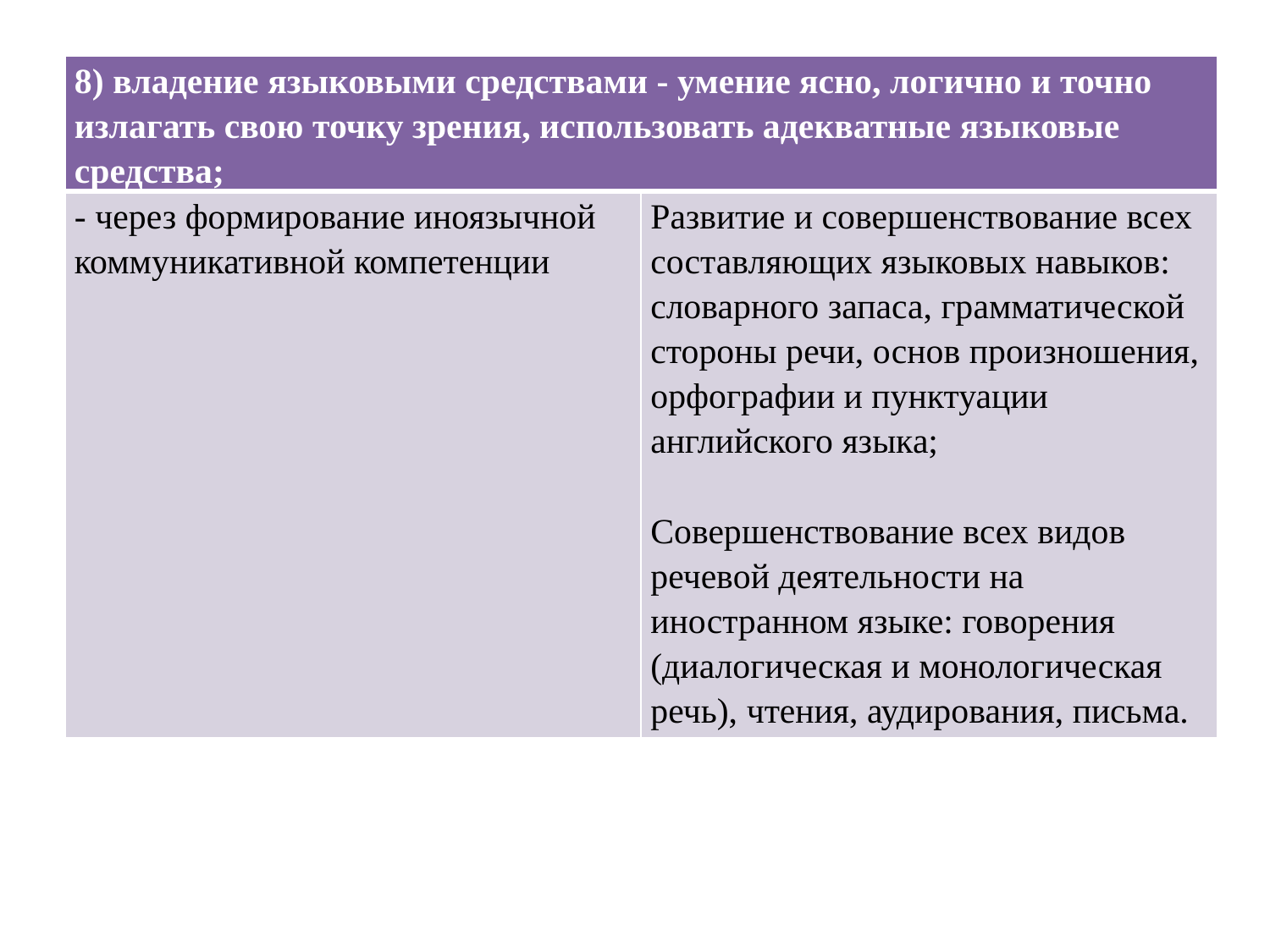

| 8) владение языковыми средствами - умение ясно, логично и точно излагать свою точку зрения, использовать адекватные языковые средства; |  |
| --- | --- |
| - через формирование иноязычной коммуникативной компетенции | Развитие и совершенствование всех составляющих языковых навыков: словарного запаса, грамматической стороны речи, основ произношения, орфографии и пунктуации английского языка;   Совершенствование всех видов речевой деятельности на иностранном языке: говорения (диалогическая и монологическая речь), чтения, аудирования, письма. |